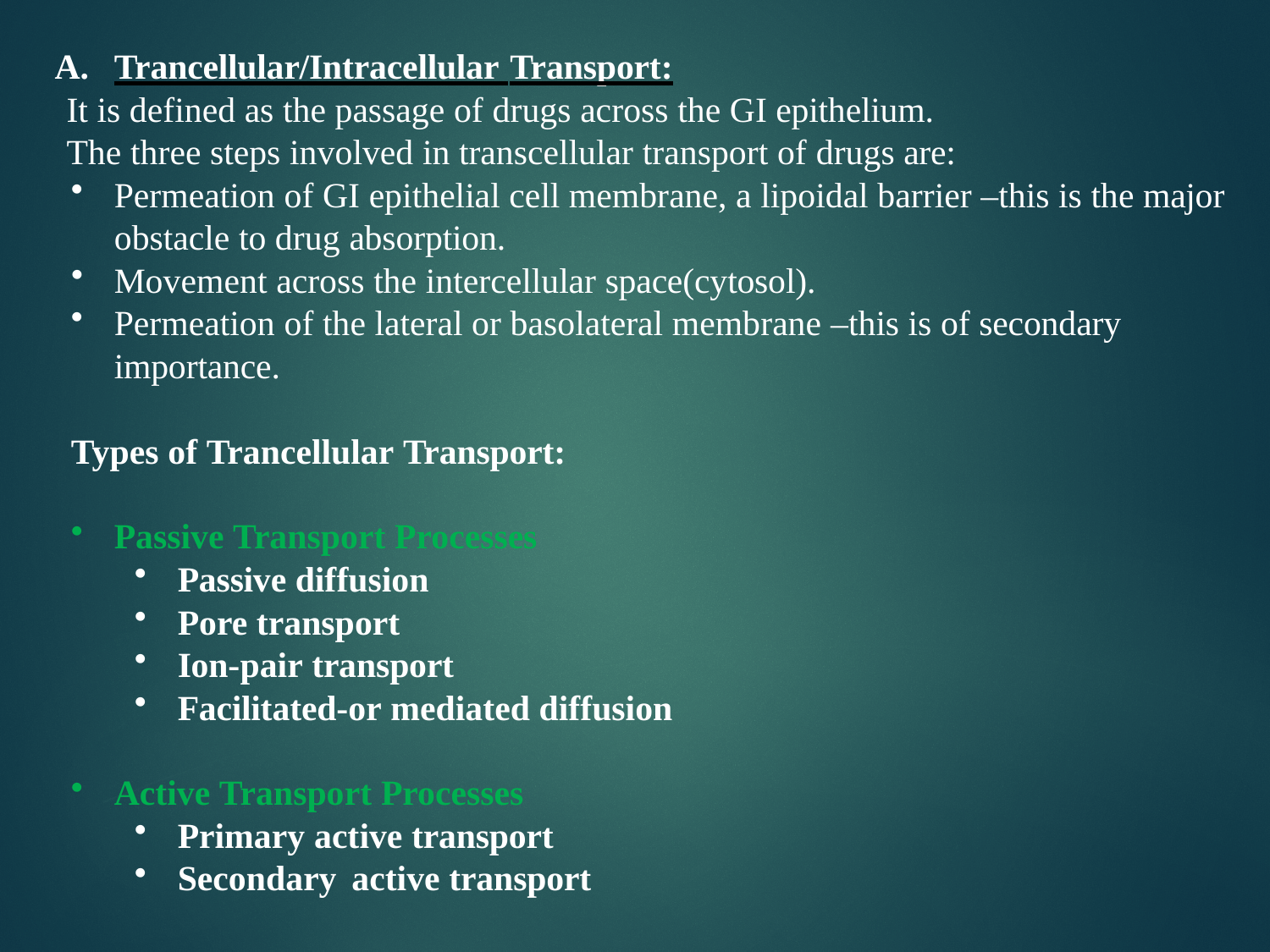

Trancellular/Intracellular Transport:
It is defined as the passage of drugs across the GI epithelium. The three steps involved in transcellular transport of drugs are:
Permeation of GI epithelial cell membrane, a lipoidal barrier –this is the major obstacle to drug absorption.
Movement across the intercellular space(cytosol).
Permeation of the lateral or basolateral membrane –this is of secondary importance.

Types of Trancellular Transport:

Passive Transport Processes
Passive diffusion
Pore transport
Ion-pair transport
Facilitated-or mediated diffusion

Active Transport Processes
Primary active transport
Secondary active transport